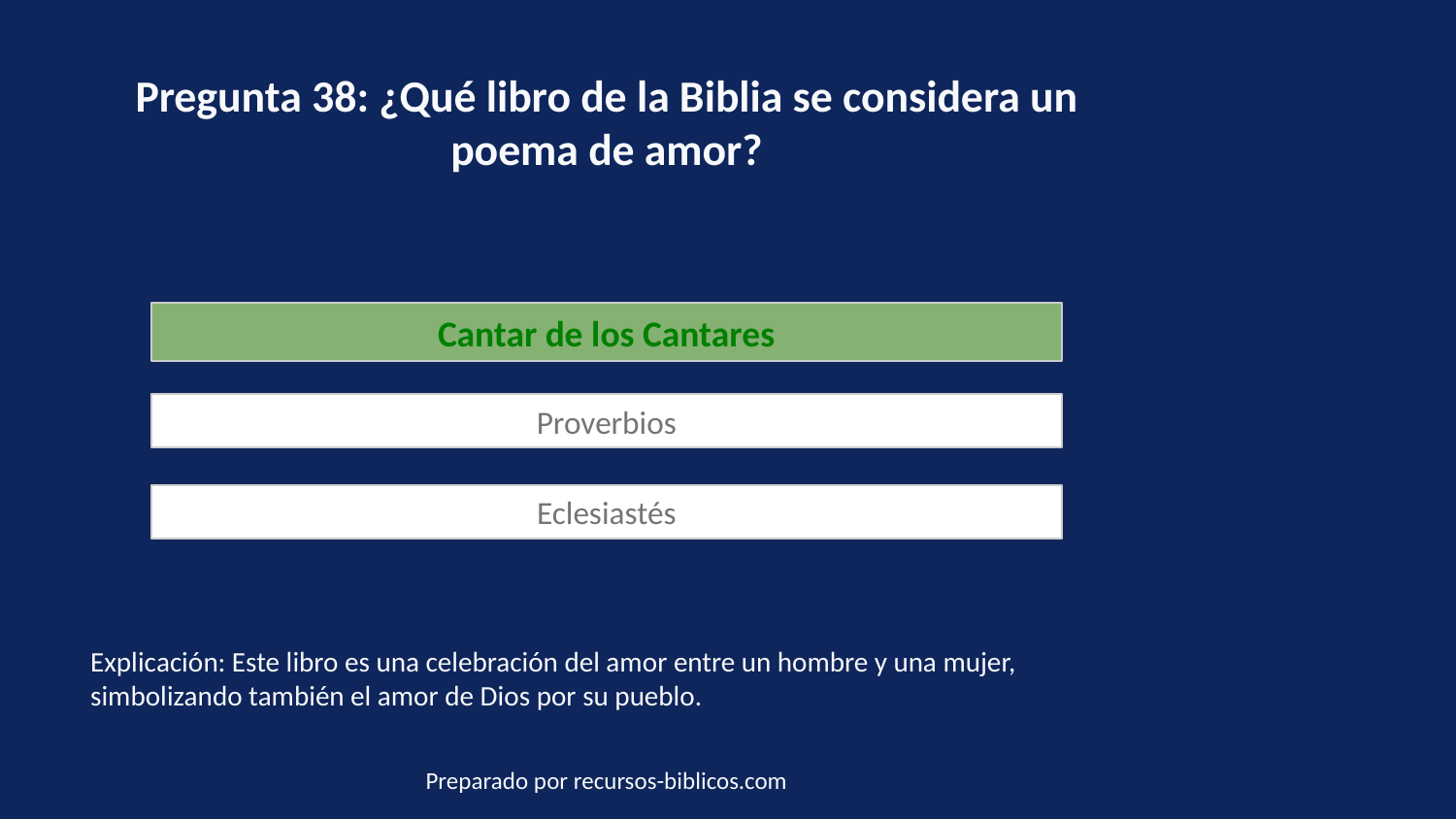

Pregunta 38: ¿Qué libro de la Biblia se considera un poema de amor?
Cantar de los Cantares
Proverbios
Eclesiastés
Explicación: Este libro es una celebración del amor entre un hombre y una mujer, simbolizando también el amor de Dios por su pueblo.
Preparado por recursos-biblicos.com